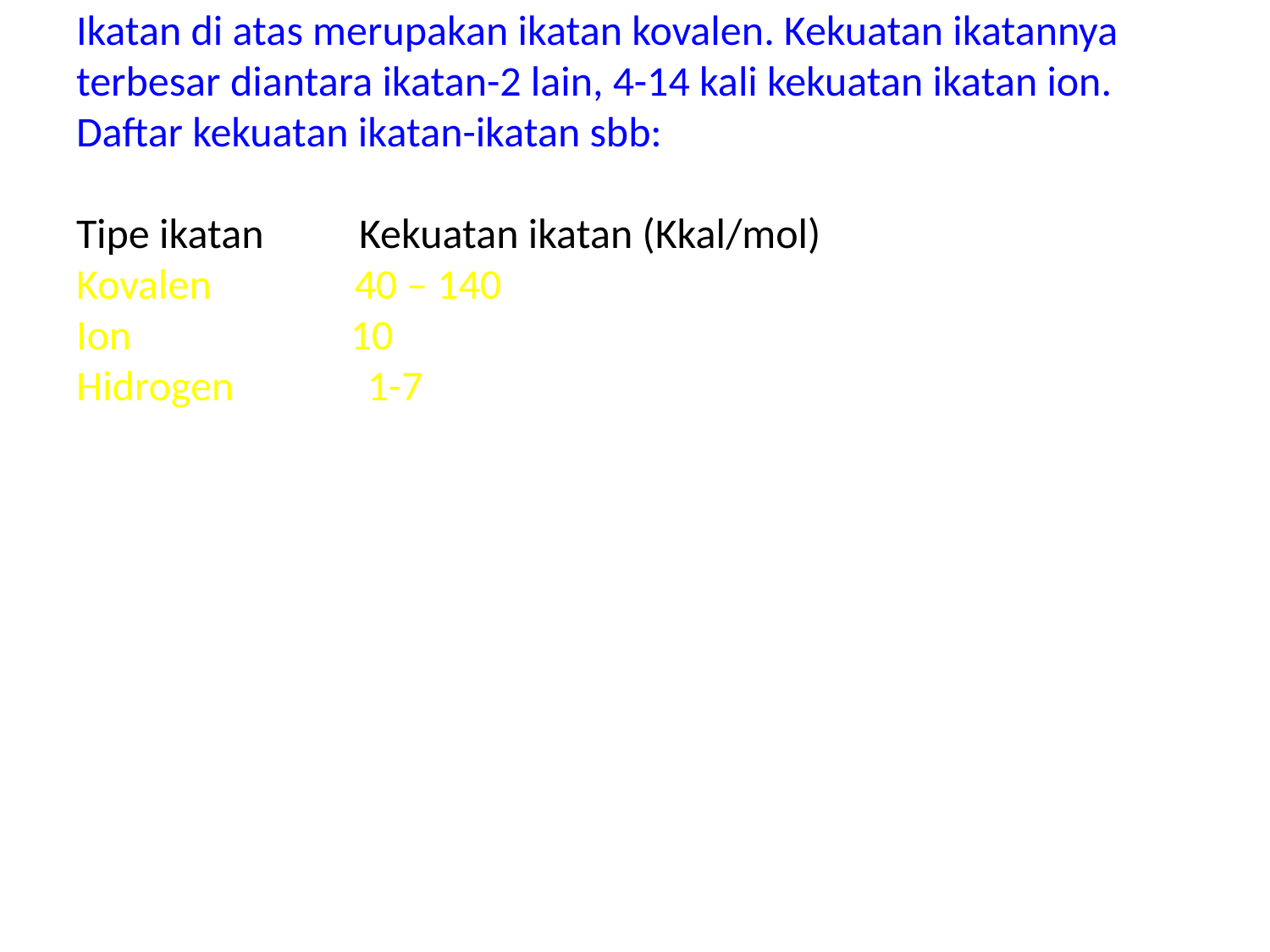

# Ikatan di atas merupakan ikatan kovalen. Kekuatan ikatannya terbesar diantara ikatan-2 lain, 4-14 kali kekuatan ikatan ion. Daftar kekuatan ikatan-ikatan sbb: Tipe ikatan          Kekuatan ikatan (Kkal/mol) Kovalen               40 – 140 Ion                       10 Hidrogen              1-7